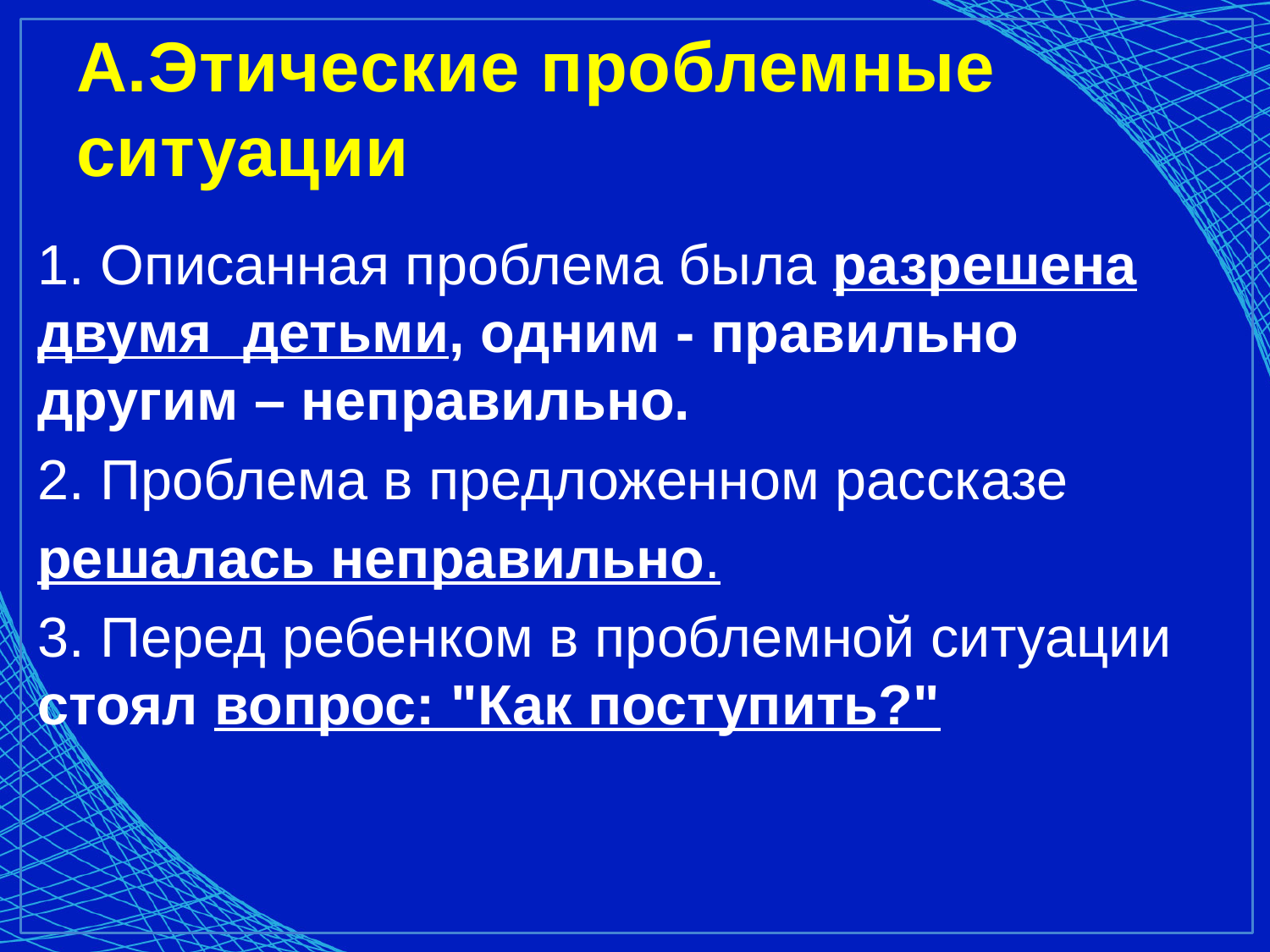

# А.Этические проблемные ситуации
1. Описанная проблема бы­ла разрешена двумя  детьми, одним - правильно другим – неправильно.
2. Проблема в предложенном рассказе
решалась непра­вильно.
3. Перед ребенком в проблемной ситуации стоял вопрос: "Как поступить?"